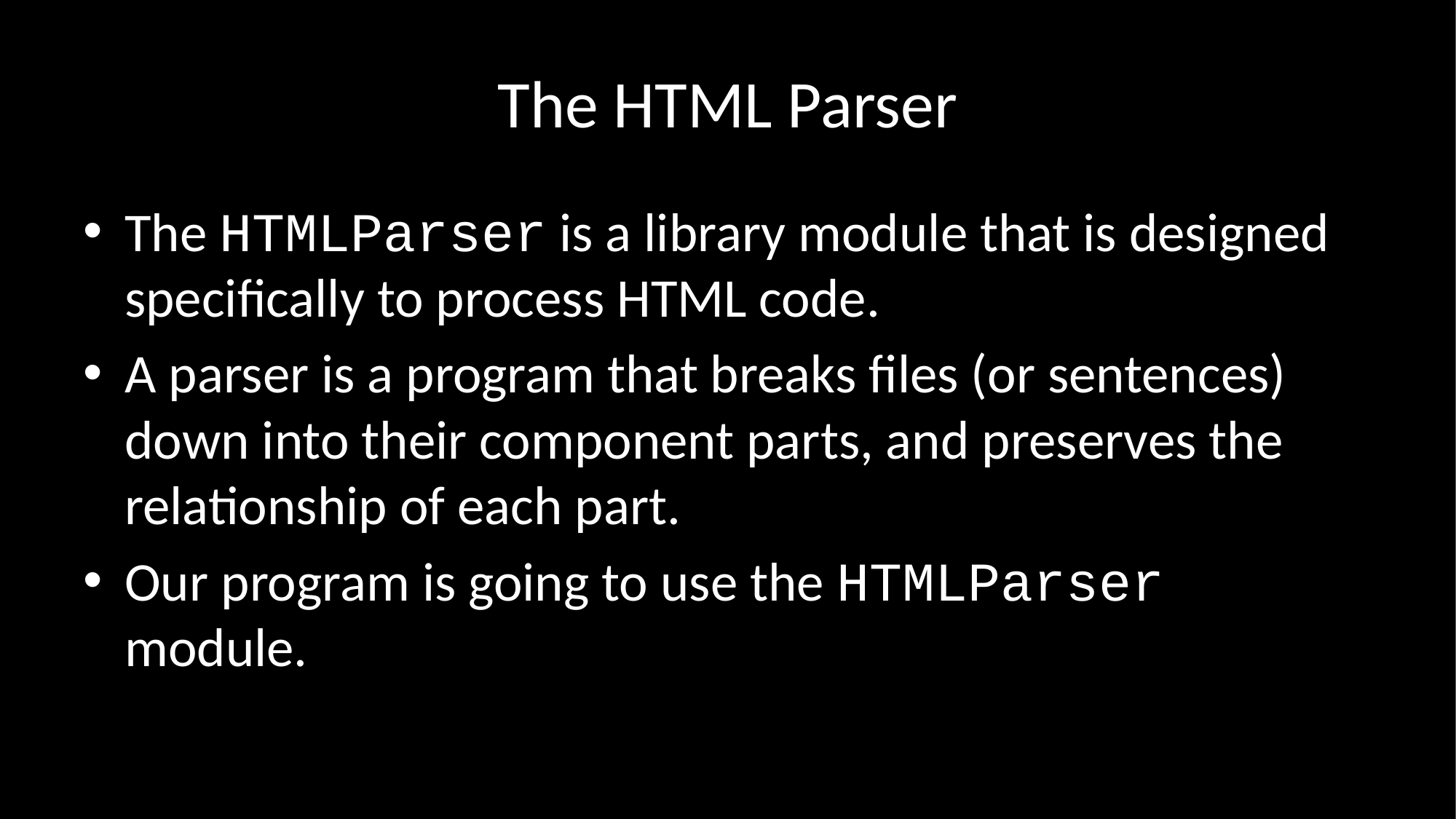

# The HTML Parser
The HTMLParser is a library module that is designed specifically to process HTML code.
A parser is a program that breaks files (or sentences) down into their component parts, and preserves the relationship of each part.
Our program is going to use the HTMLParser module.